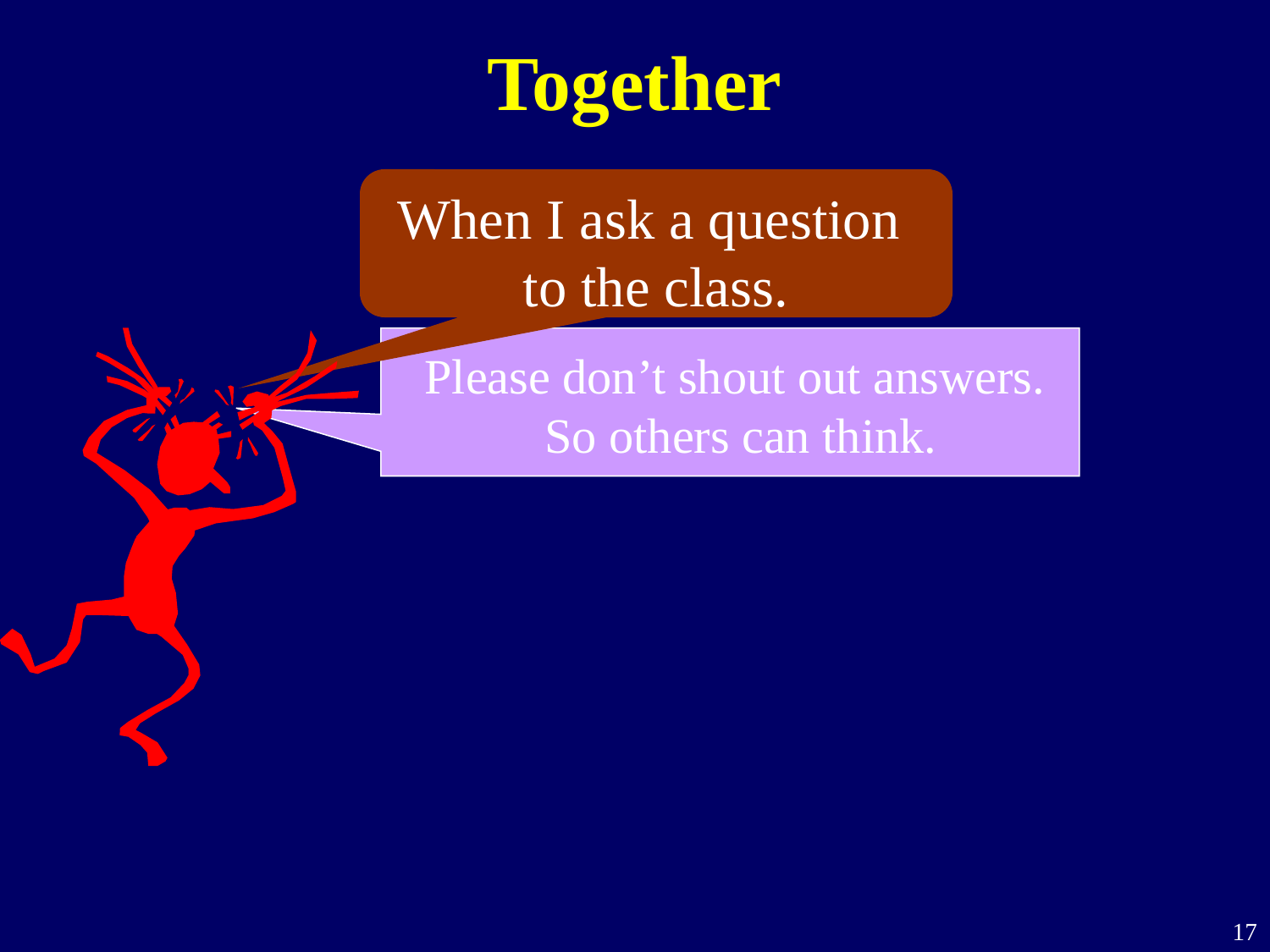

Together
When I ask a question
to the class.

Please don’t shout out answers.
So others can think.